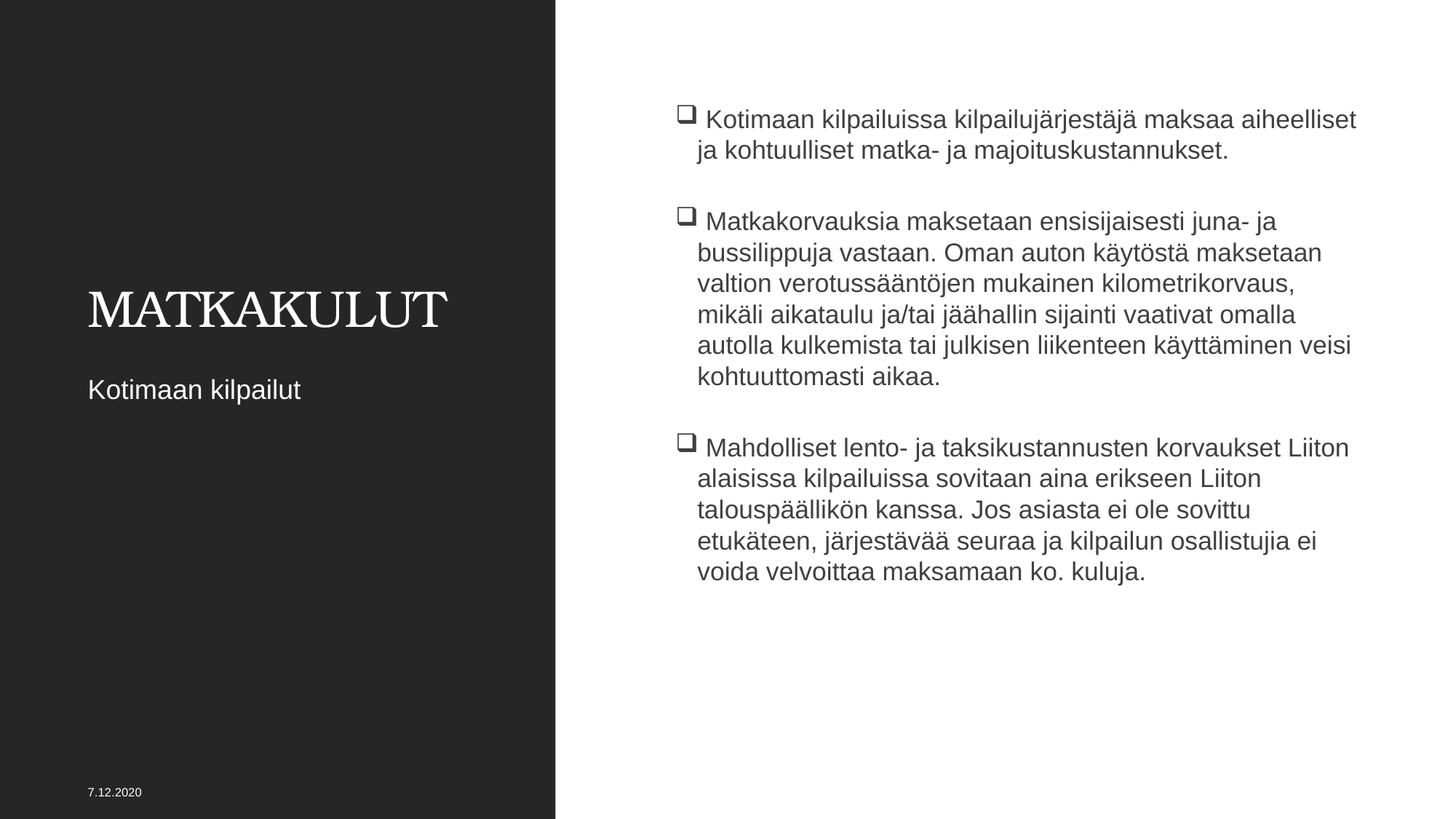

# MATKAKULUT
 Kotimaan kilpailuissa kilpailujärjestäjä maksaa aiheelliset ja kohtuulliset matka- ja majoituskustannukset.
 Matkakorvauksia maksetaan ensisijaisesti juna- ja bussilippuja vastaan. Oman auton käytöstä maksetaan valtion verotussääntöjen mukainen kilometrikorvaus, mikäli aikataulu ja/tai jäähallin sijainti vaativat omalla autolla kulkemista tai julkisen liikenteen käyttäminen veisi kohtuuttomasti aikaa.
 Mahdolliset lento- ja taksikustannusten korvaukset Liiton alaisissa kilpailuissa sovitaan aina erikseen Liiton talouspäällikön kanssa. Jos asiasta ei ole sovittu etukäteen, järjestävää seuraa ja kilpailun osallistujia ei voida velvoittaa maksamaan ko. kuluja.
Kotimaan kilpailut
7.12.2020